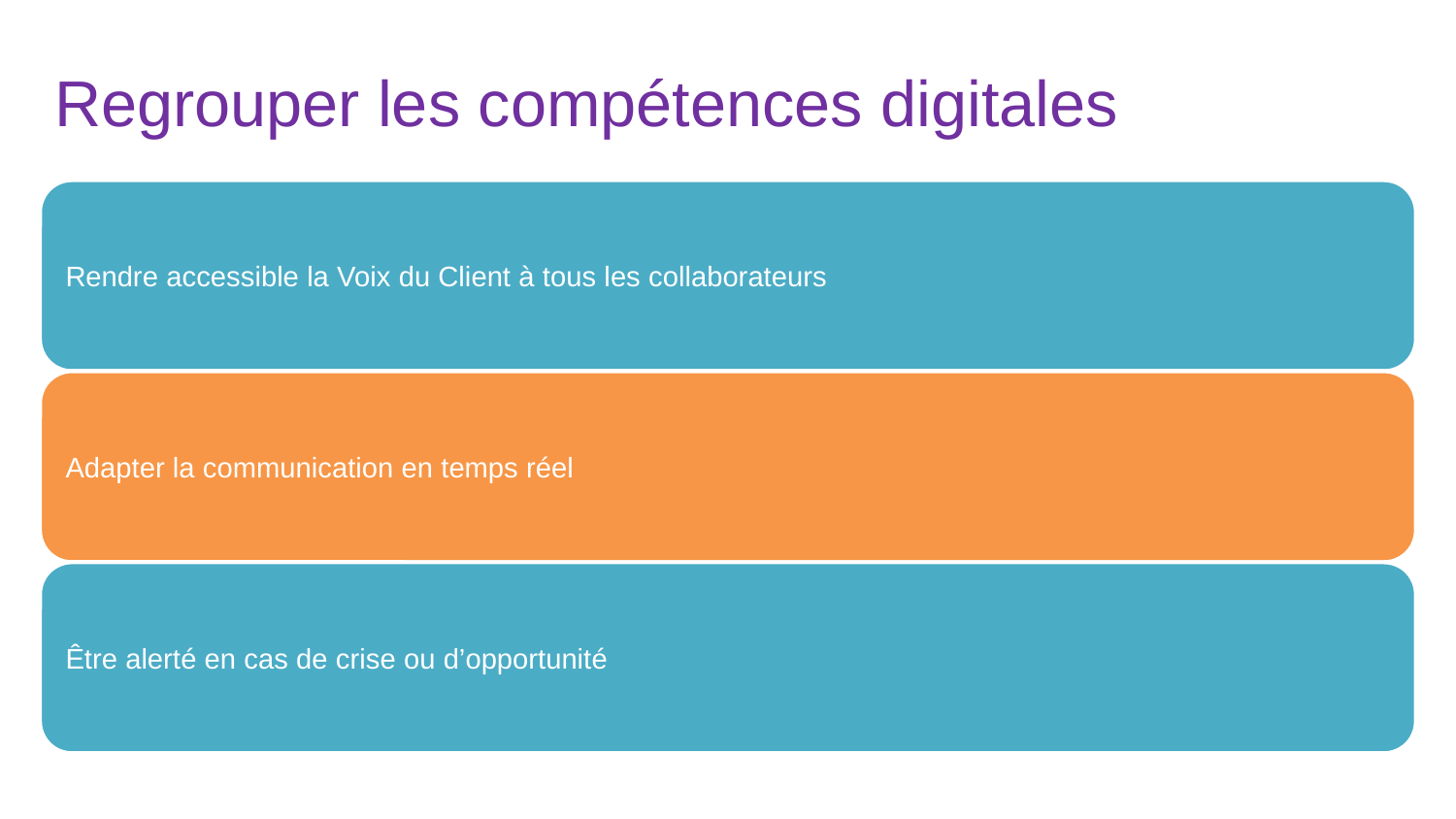

# Regrouper les compétences digitales
Adapter la communication en temps réel
Rendre accessible la Voix du Client à tous les collaborateurs
Être alerté en cas de crise ou d’opportunité